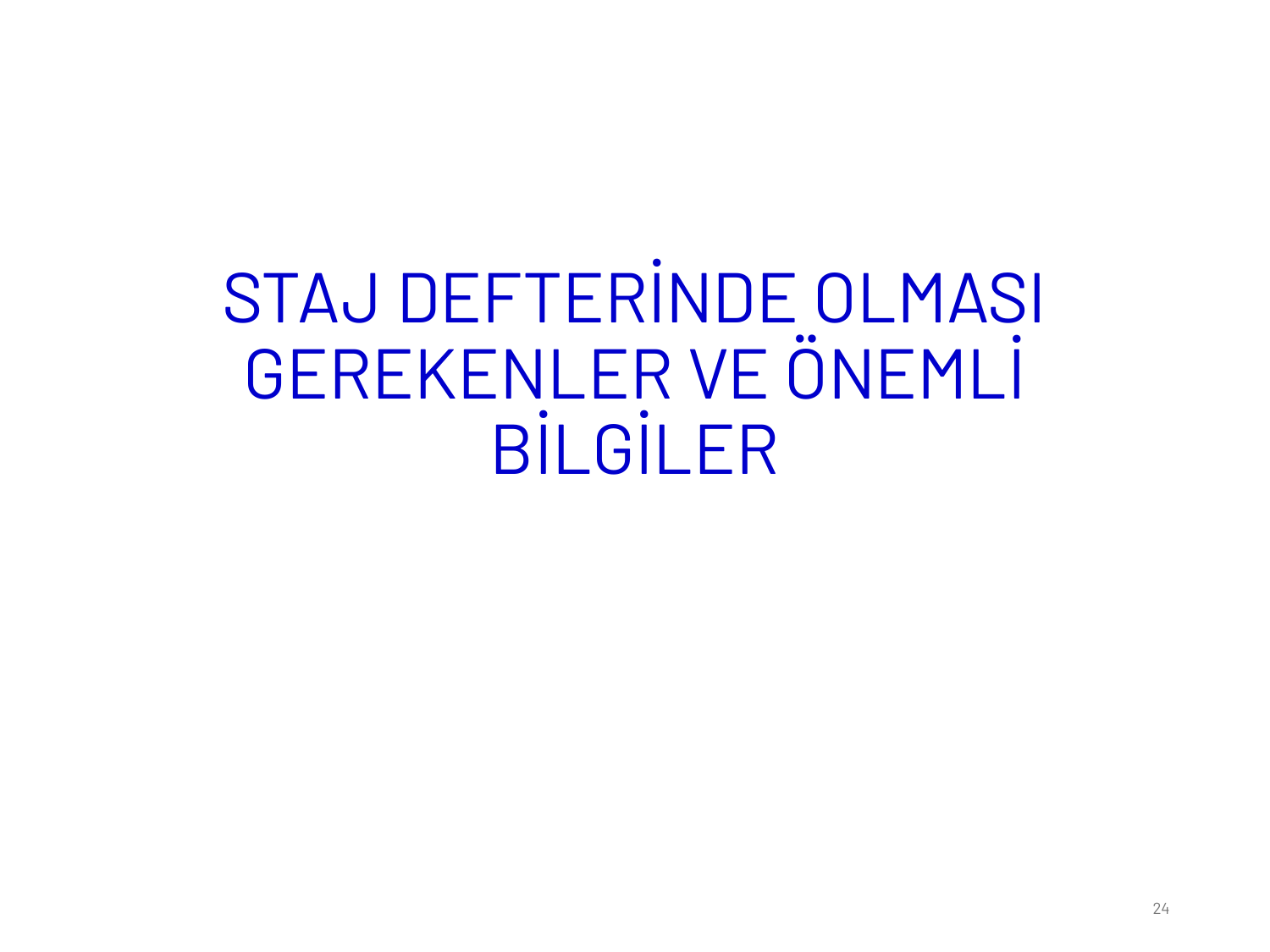

# STAJ DEFTERİNDE OLMASI GEREKENLER VE ÖNEMLİ BİLGİLER
24